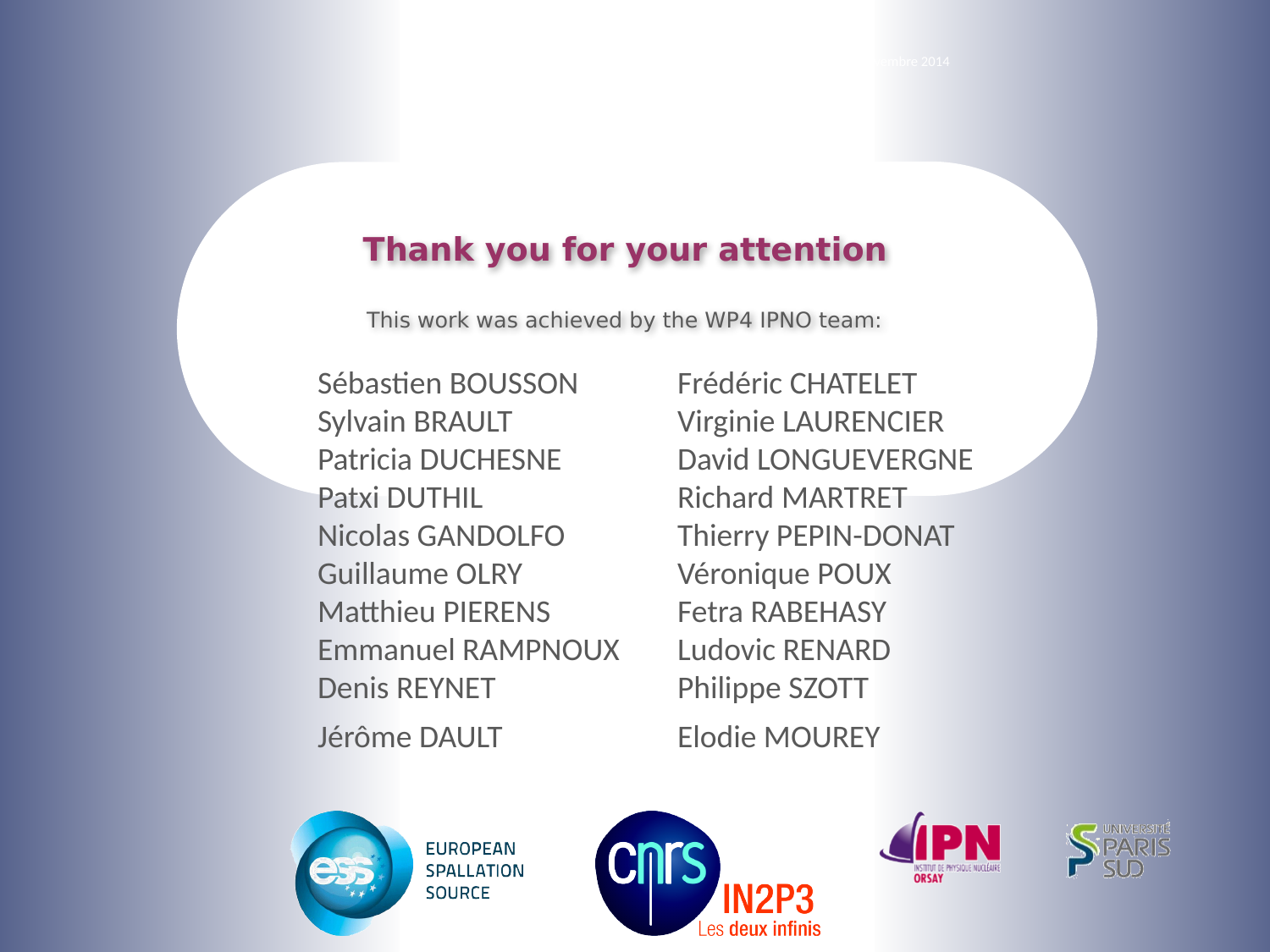

CSP12
28 Novembre 2014
# Thank you for your attention This work was achieved by the WP4 IPNO team:
Sébastien BOUSSON
Sylvain BRAULT
Patricia DUCHESNE
Patxi DUTHIL
Nicolas GANDOLFO
Guillaume OLRY
Matthieu PIERENS
Emmanuel RAMPNOUX
Denis REYNET
Jérôme DAULT
Frédéric CHATELET
Virginie LAURENCIER
David LONGUEVERGNE
Richard MARTRET
Thierry PEPIN-DONAT
Véronique POUX
Fetra RABEHASY
Ludovic RENARD
Philippe SZOTT
Elodie MOUREY